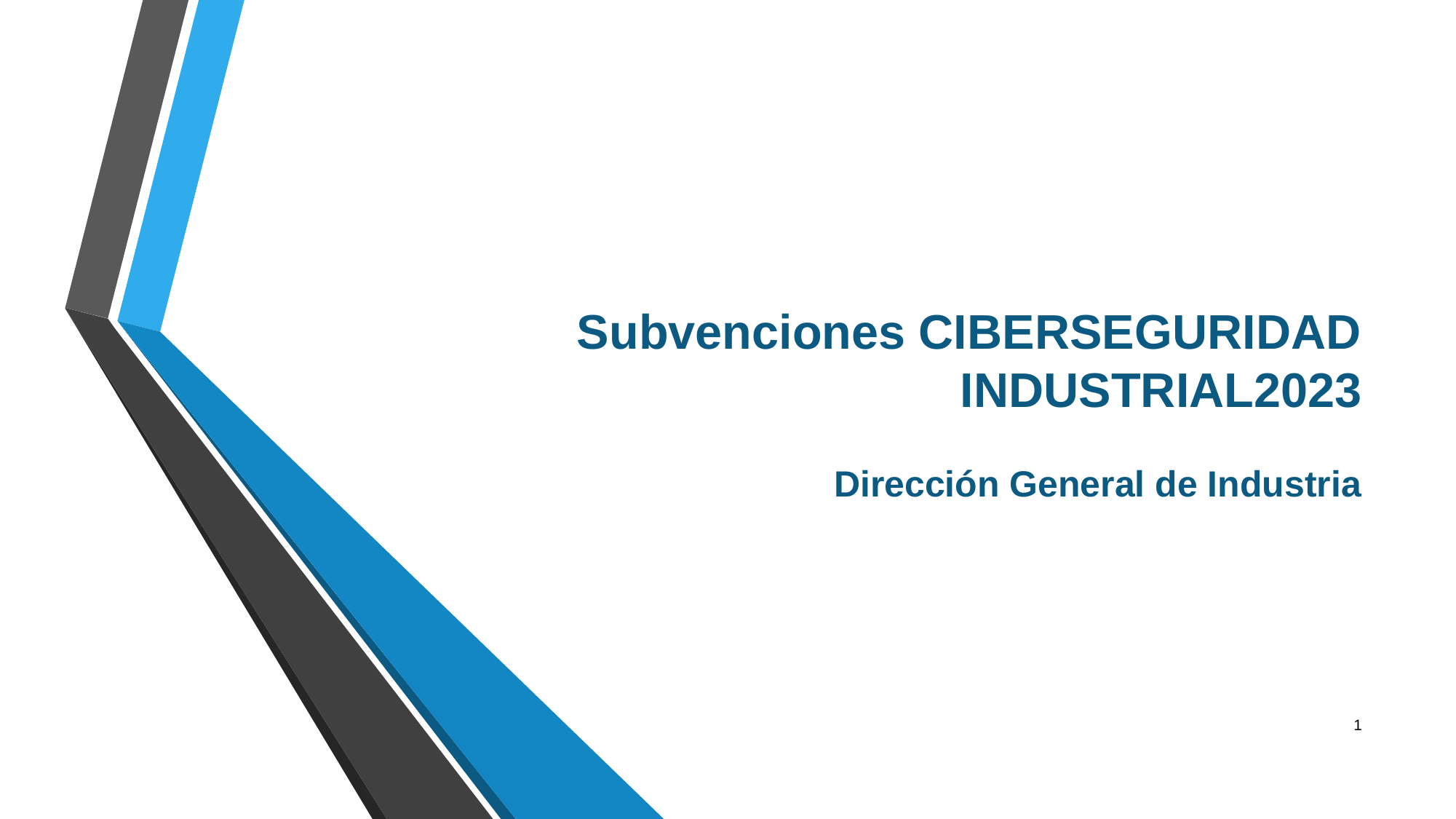

# Subvenciones CIBERSEGURIDAD INDUSTRIAL2023 Dirección General de Industria
1